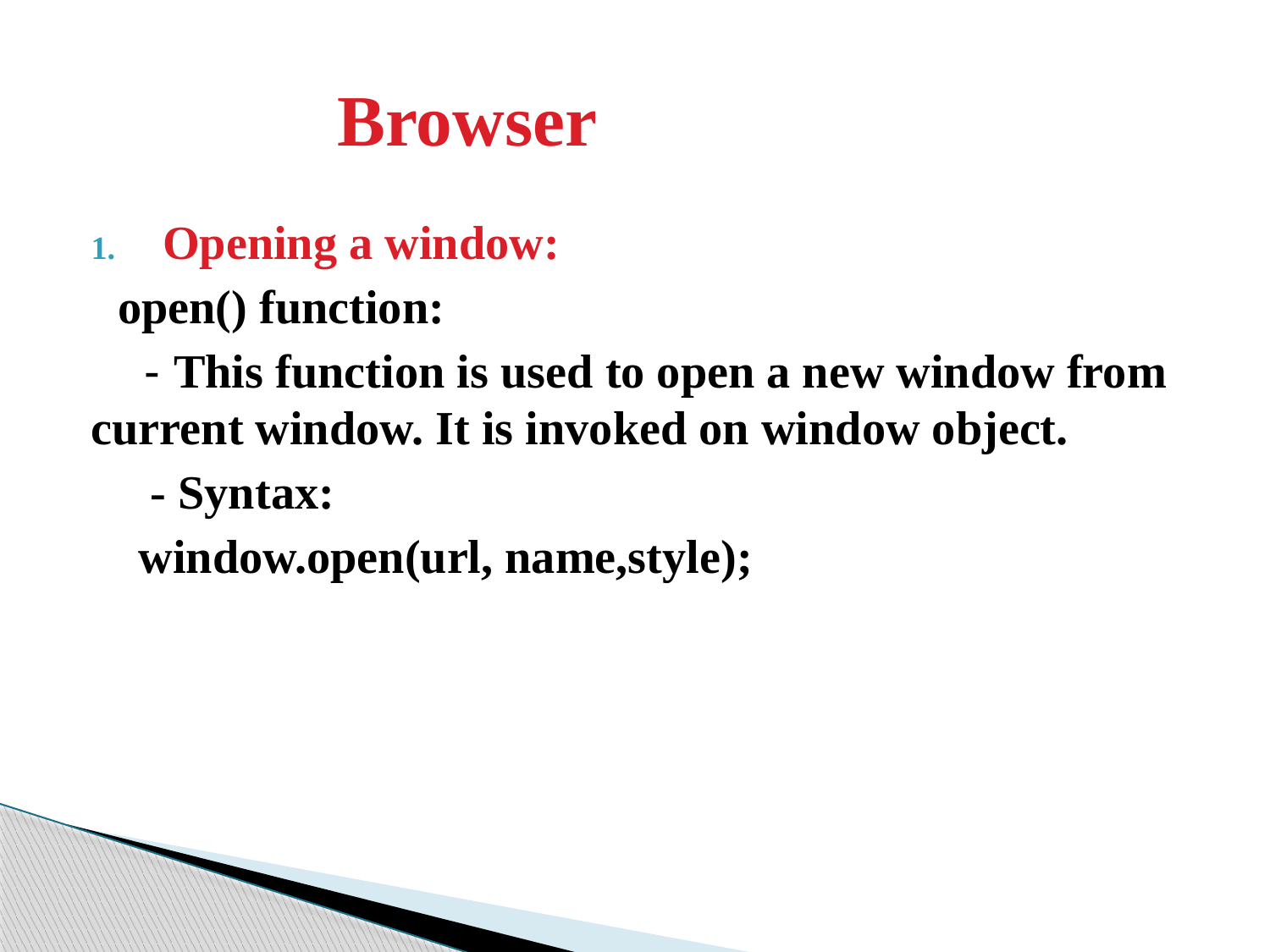

# Browser
Opening a window:
  open() function:
    - This function is used to open a new window from current window. It is invoked on window object.
     - Syntax:
    window.open(url, name,style);